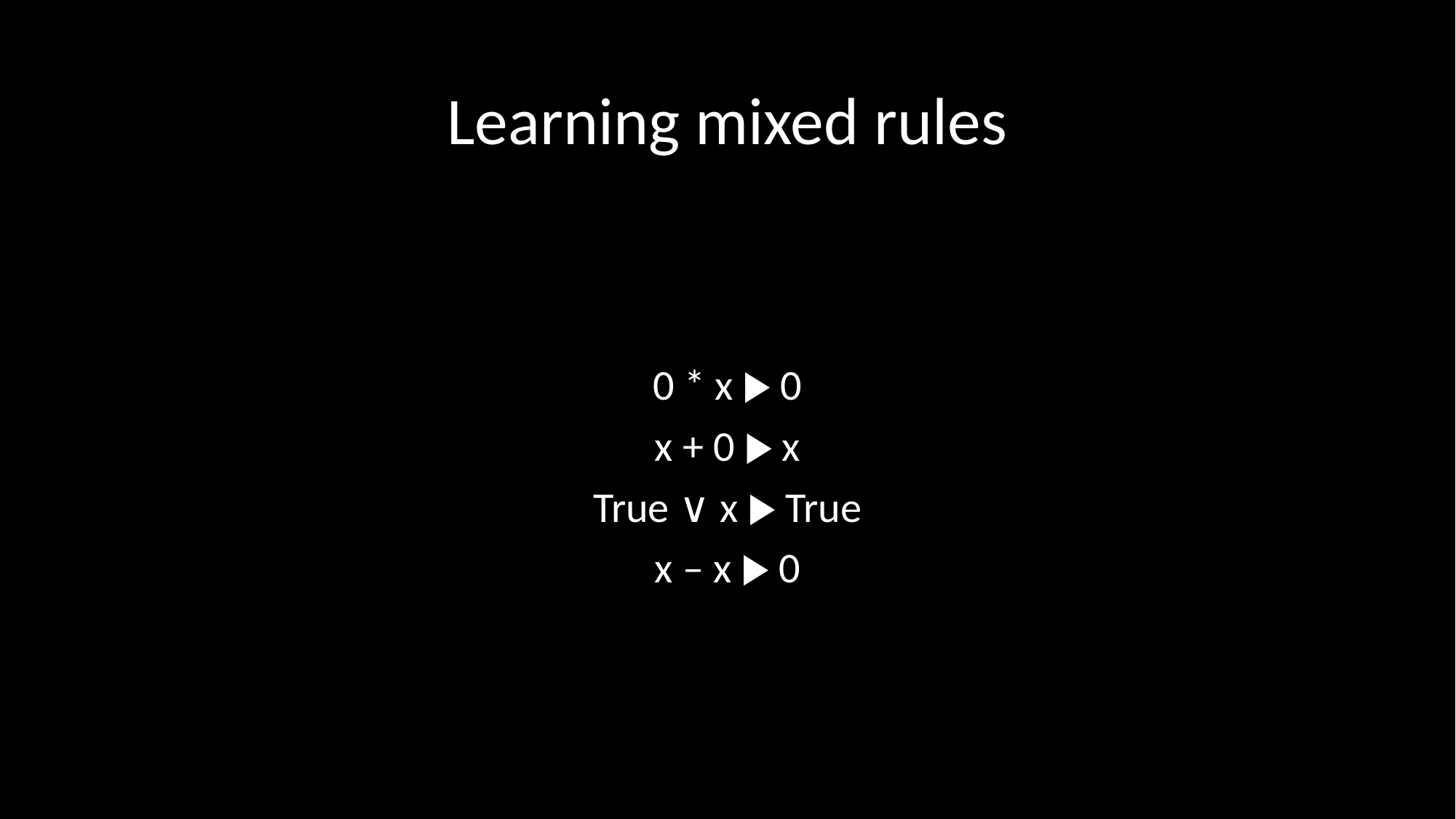

# Learning mixed rules
0 * x ▶ 0
x + 0 ▶ x
True ∨ x ▶ True
x – x ▶ 0